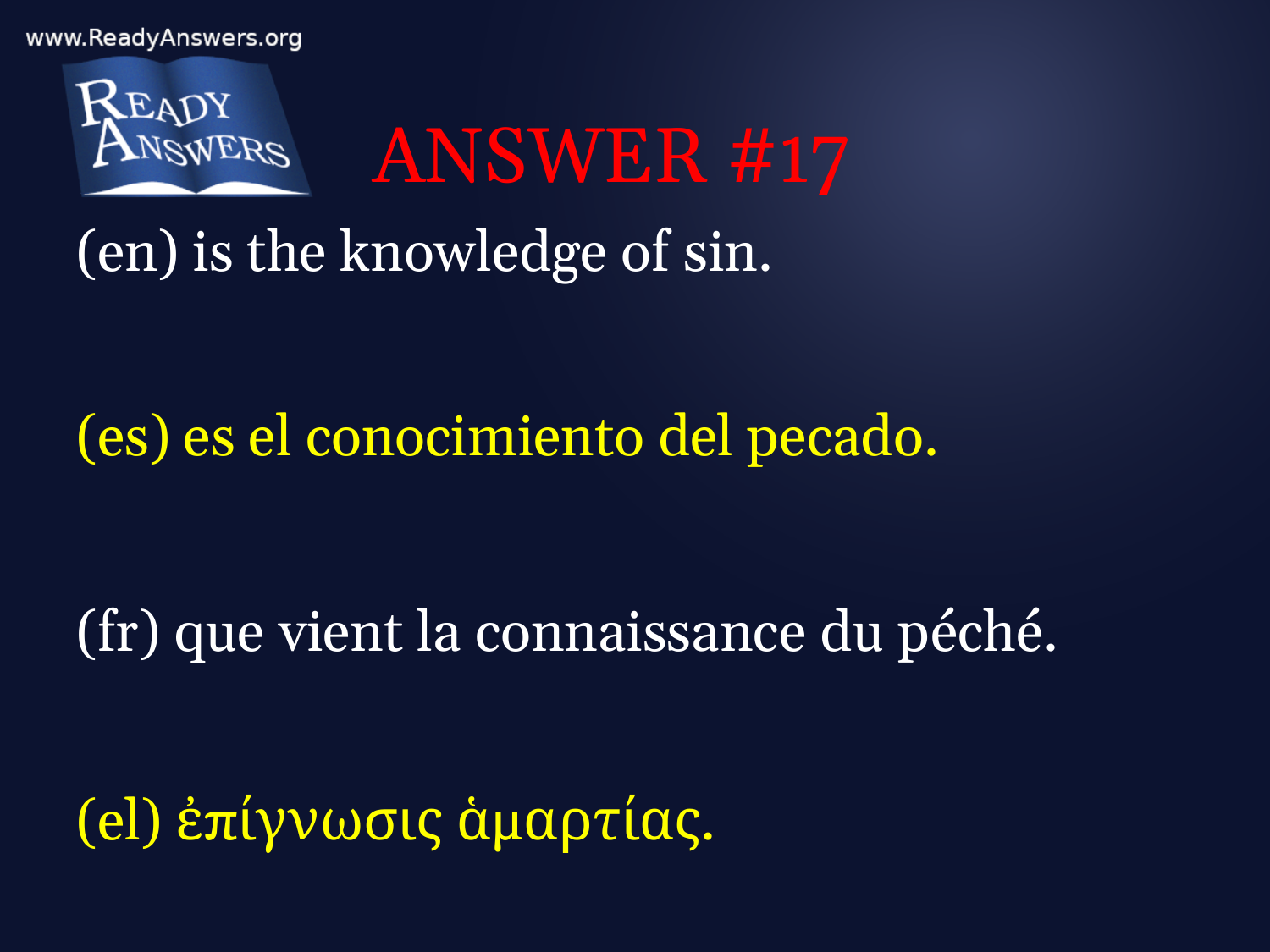

# ANSWER #17
(en) is the knowledge of sin.
(es) es el conocimiento del pecado.
(fr) que vient la connaissance du péché.
(el) ἐπίγνωσις ἁμαρτίας.